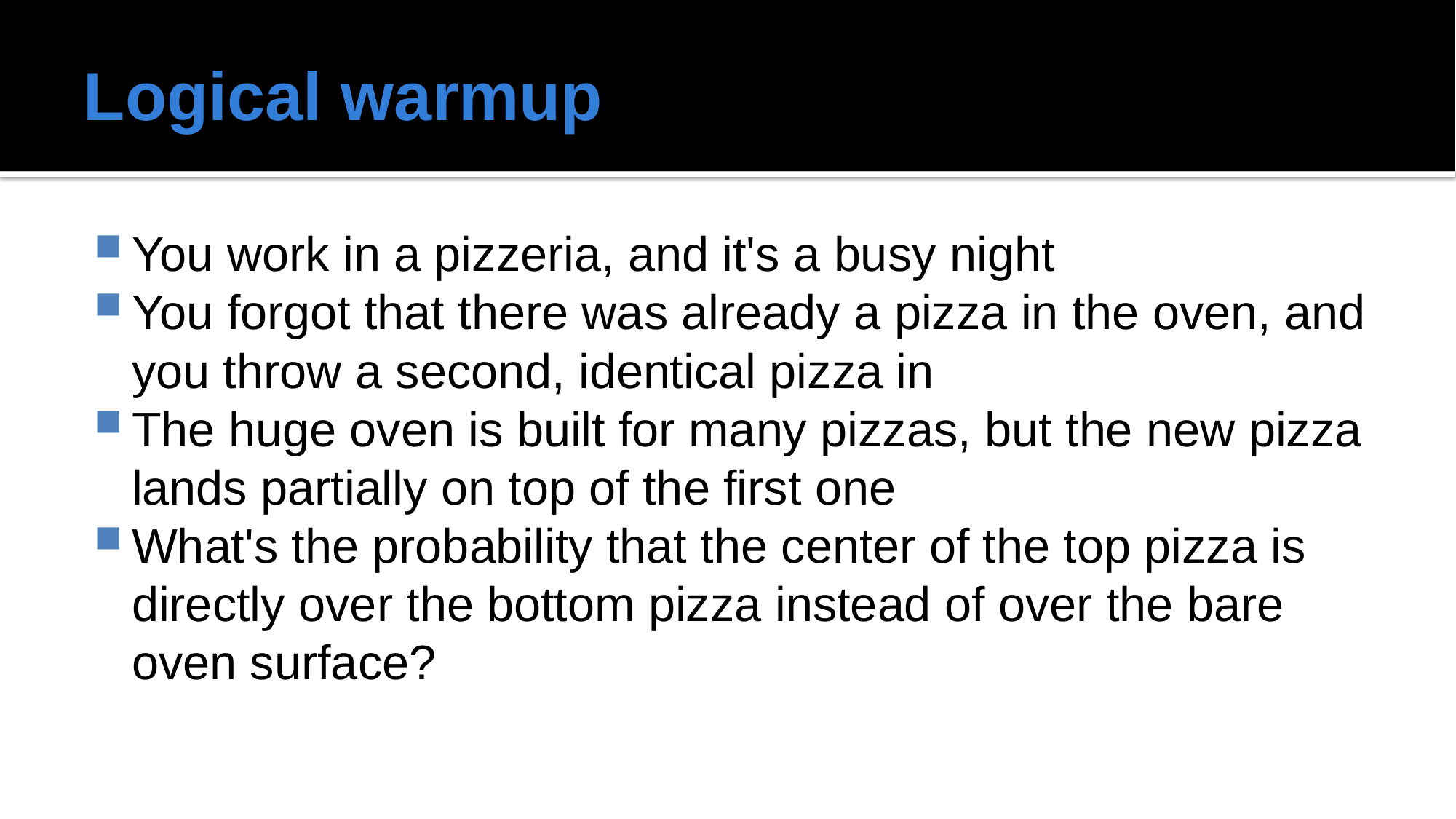

# Logical warmup
You work in a pizzeria, and it's a busy night
You forgot that there was already a pizza in the oven, and you throw a second, identical pizza in
The huge oven is built for many pizzas, but the new pizza lands partially on top of the first one
What's the probability that the center of the top pizza is directly over the bottom pizza instead of over the bare oven surface?